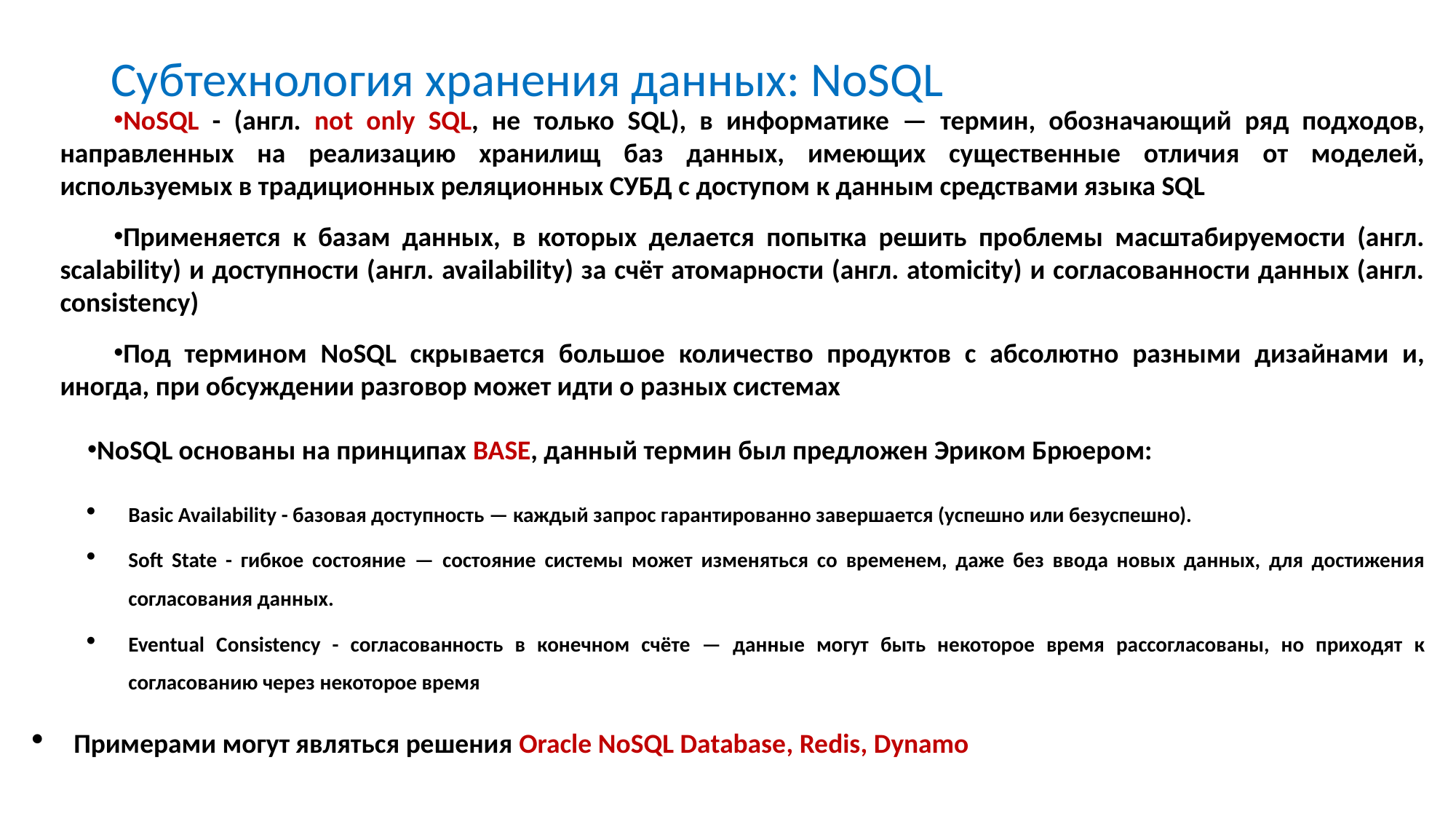

# Субтехнология хранения данных: NoSQL
NoSQL - (англ. not only SQL, не только SQL), в информатике — термин, обозначающий ряд подходов, направленных на реализацию хранилищ баз данных, имеющих существенные отличия от моделей, используемых в традиционных реляционных СУБД с доступом к данным средствами языка SQL
Применяется к базам данных, в которых делается попытка решить проблемы масштабируемости (англ. scalability) и доступности (англ. availability) за счёт атомарности (англ. atomicity) и согласованности данных (англ. consistency)
Под термином NoSQL скрывается большое количество продуктов с абсолютно разными дизайнами и, иногда, при обсуждении разговор может идти о разных системах
NoSQL основаны на принципах BASE, данный термин был предложен Эриком Брюером:
Basic Availability - базовая доступность — каждый запрос гарантированно завершается (успешно или безуспешно).
Soft State - гибкое состояние — состояние системы может изменяться со временем, даже без ввода новых данных, для достижения согласования данных.
Eventual Consistency - согласованность в конечном счёте — данные могут быть некоторое время рассогласованы, но приходят к согласованию через некоторое время
Примерами могут являться решения Oracle NoSQL Database, Redis, Dynamo